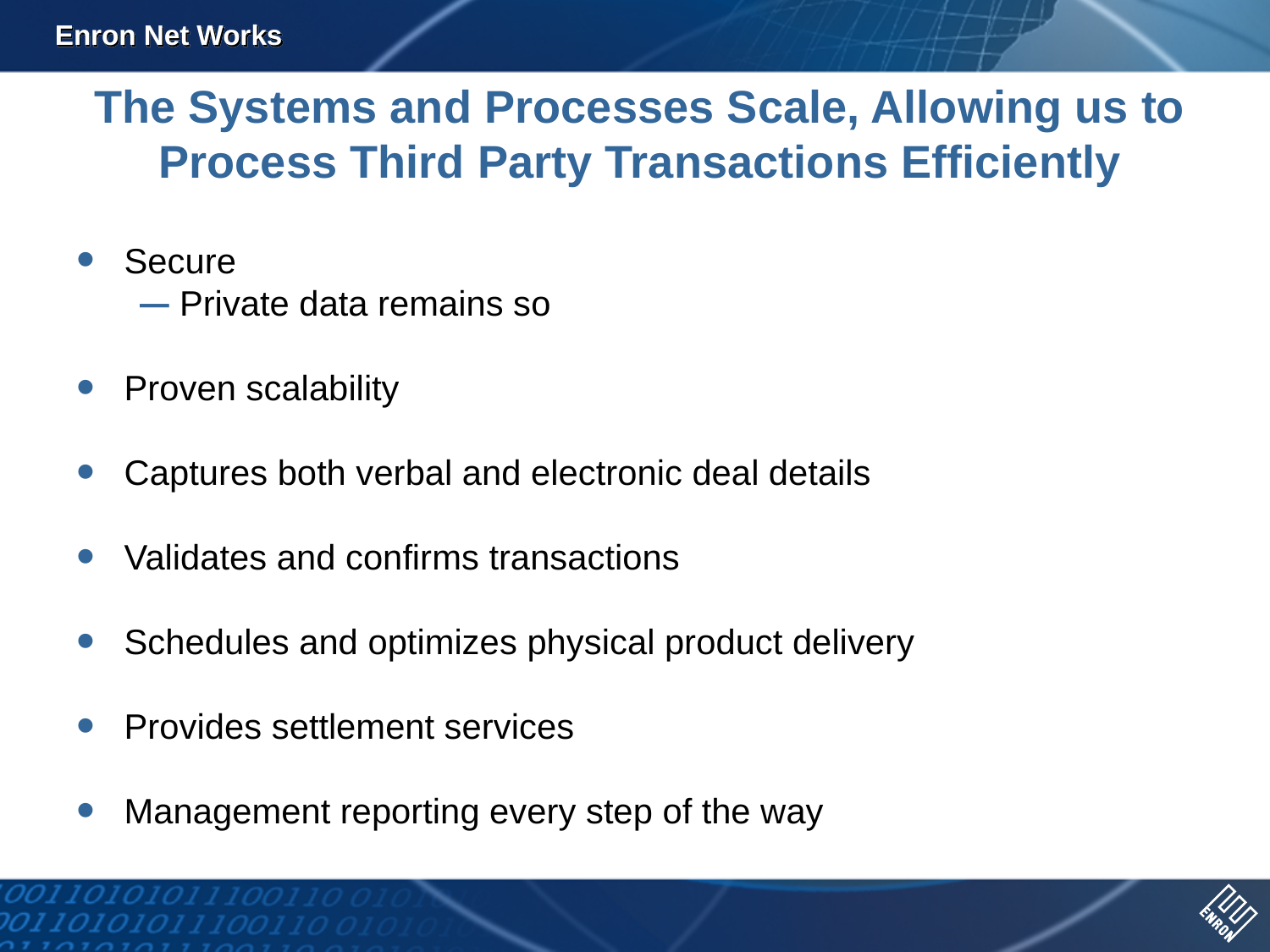

The Systems and Processes Scale, Allowing us to Process Third Party Transactions Efficiently
Secure
Private data remains so

Proven scalability

Captures both verbal and electronic deal details

Validates and confirms transactions

Schedules and optimizes physical product delivery

Provides settlement services

Management reporting every step of the way